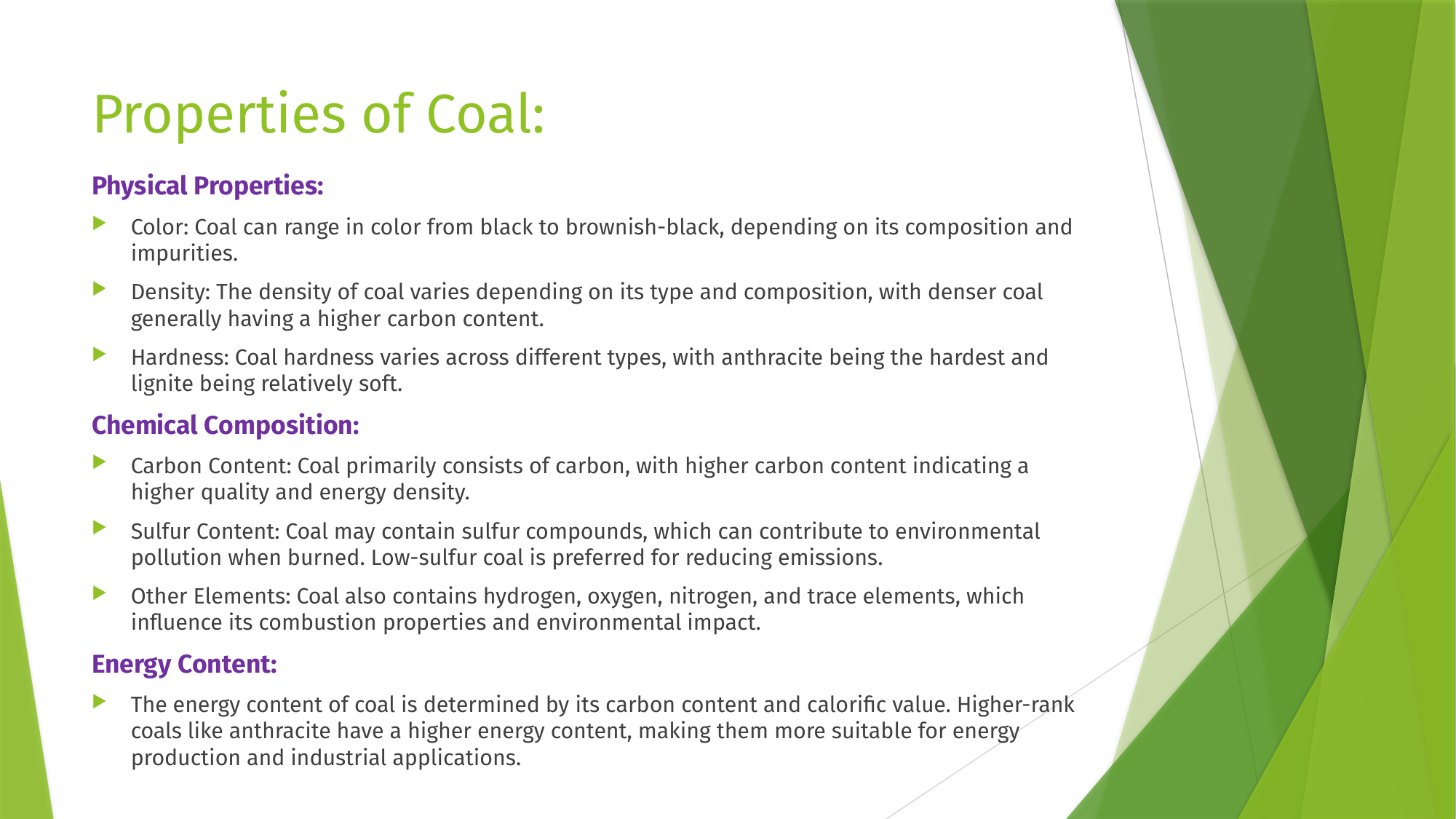

# Properties of Coal:
Physical Properties:
Color: Coal can range in color from black to brownish-black, depending on its composition and impurities.
Density: The density of coal varies depending on its type and composition, with denser coal generally having a higher carbon content.
Hardness: Coal hardness varies across different types, with anthracite being the hardest and lignite being relatively soft.
Chemical Composition:
Carbon Content: Coal primarily consists of carbon, with higher carbon content indicating a higher quality and energy density.
Sulfur Content: Coal may contain sulfur compounds, which can contribute to environmental pollution when burned. Low-sulfur coal is preferred for reducing emissions.
Other Elements: Coal also contains hydrogen, oxygen, nitrogen, and trace elements, which influence its combustion properties and environmental impact.
Energy Content:
The energy content of coal is determined by its carbon content and calorific value. Higher-rank coals like anthracite have a higher energy content, making them more suitable for energy production and industrial applications.